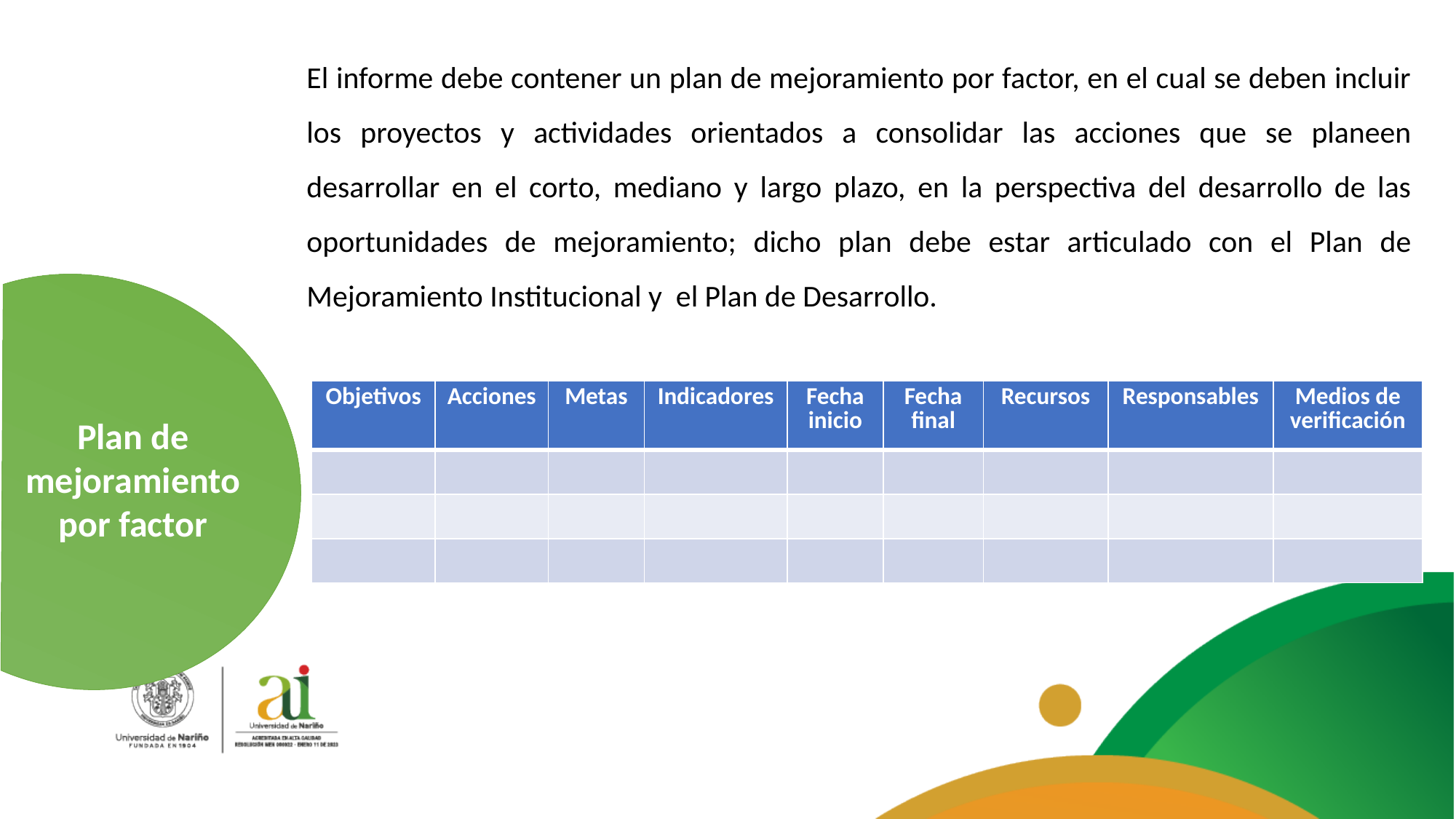

El informe debe contener un plan de mejoramiento por factor, en el cual se deben incluir los proyectos y actividades orientados a consolidar las acciones que se planeen desarrollar en el corto, mediano y largo plazo, en la perspectiva del desarrollo de las oportunidades de mejoramiento; dicho plan debe estar articulado con el Plan de Mejoramiento Institucional y  el Plan de Desarrollo.

Plan de mejoramiento
por factor
| Objetivos | Acciones | Metas | Indicadores | Fecha inicio | Fecha final | Recursos | Responsables | Medios de verificación |
| --- | --- | --- | --- | --- | --- | --- | --- | --- |
|  |  |  |  |  |  |  |  |  |
|  |  |  |  |  |  |  |  |  |
|  |  |  |  |  |  |  |  |  |